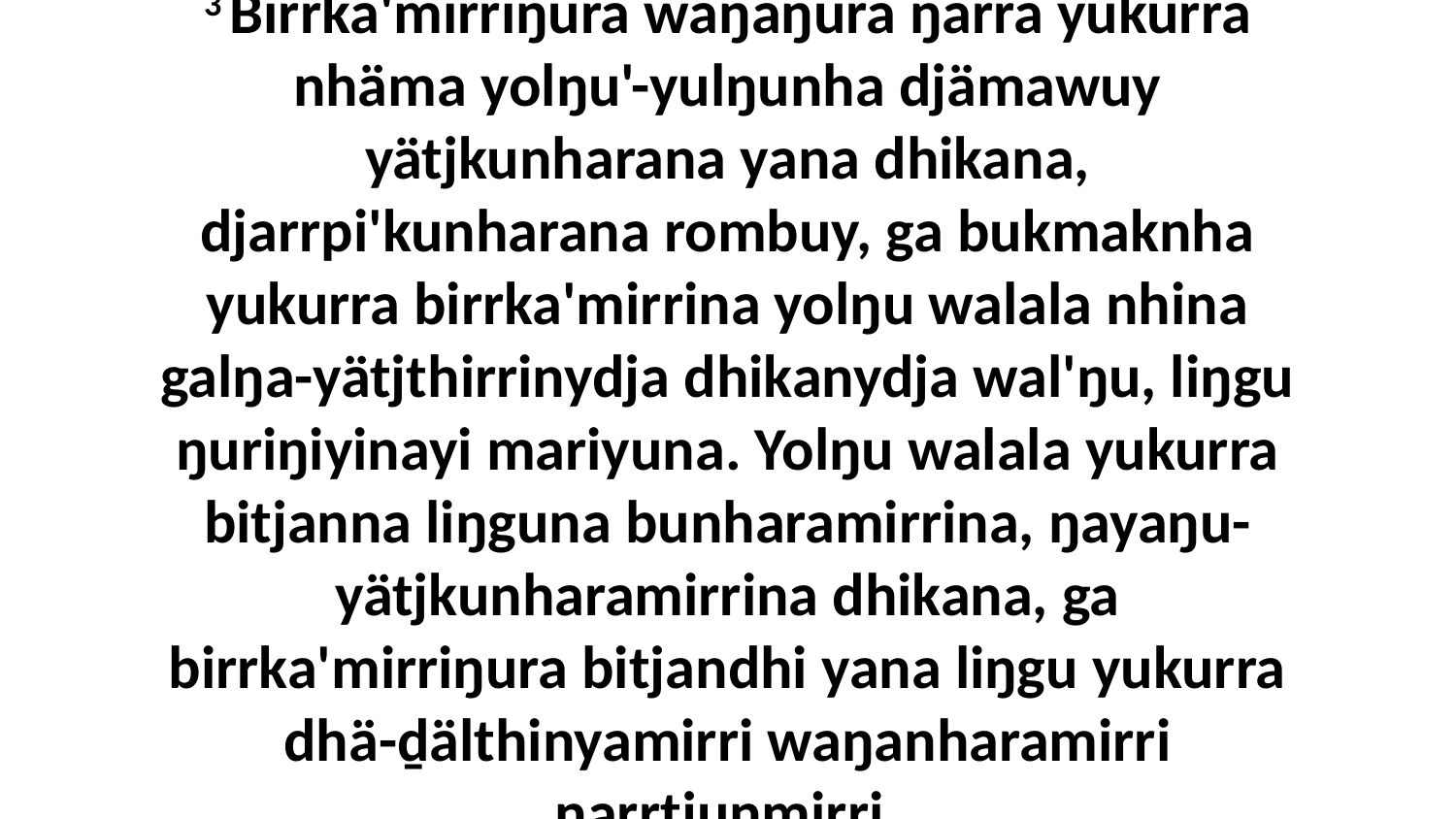

3 Birrka'mirriŋura wäŋaŋura ŋarra yukurra nhäma yolŋu'-yulŋunha djämawuy yätjkunharana yana dhikana, djarrpi'kunharana rombuy, ga bukmaknha yukurra birrka'mirrina yolŋu walala nhina galŋa-yätjthirrinydja dhikanydja wal'ŋu, liŋgu ŋuriŋiyinayi mariyuna. Yolŋu walala yukurra bitjanna liŋguna bunharamirrina, ŋayaŋu-yätjkunharamirrina dhikana, ga birrka'mirriŋura bitjandhi yana liŋgu yukurra dhä-ḏälthinyamirri waŋanharamirri ŋarrtjunmirri.